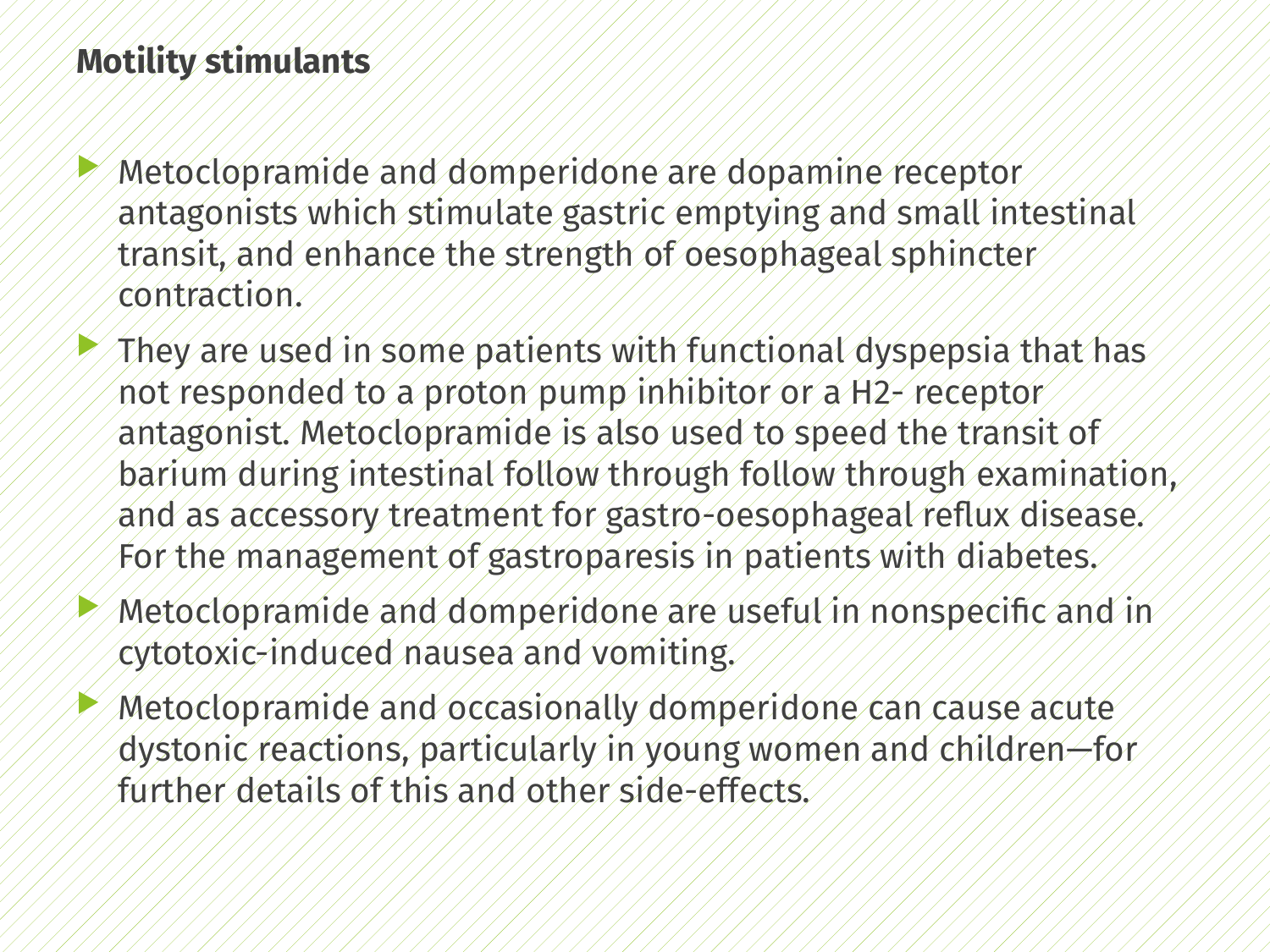

Motility stimulants

Metoclopramide and domperidone are dopamine receptor antagonists which stimulate gastric emptying and small intestinal transit, and enhance the strength of oesophageal sphincter contraction.
They are used in some patients with functional dyspepsia that has not responded to a proton pump inhibitor or a H2- receptor antagonist. Metoclopramide is also used to speed the transit of barium during intestinal follow through follow through examination, and as accessory treatment for gastro-oesophageal reflux disease. For the management of gastroparesis in patients with diabetes.
Metoclopramide and domperidone are useful in nonspecific and in cytotoxic-induced nausea and vomiting.
Metoclopramide and occasionally domperidone can cause acute dystonic reactions, particularly in young women and children—for further details of this and other side-effects.